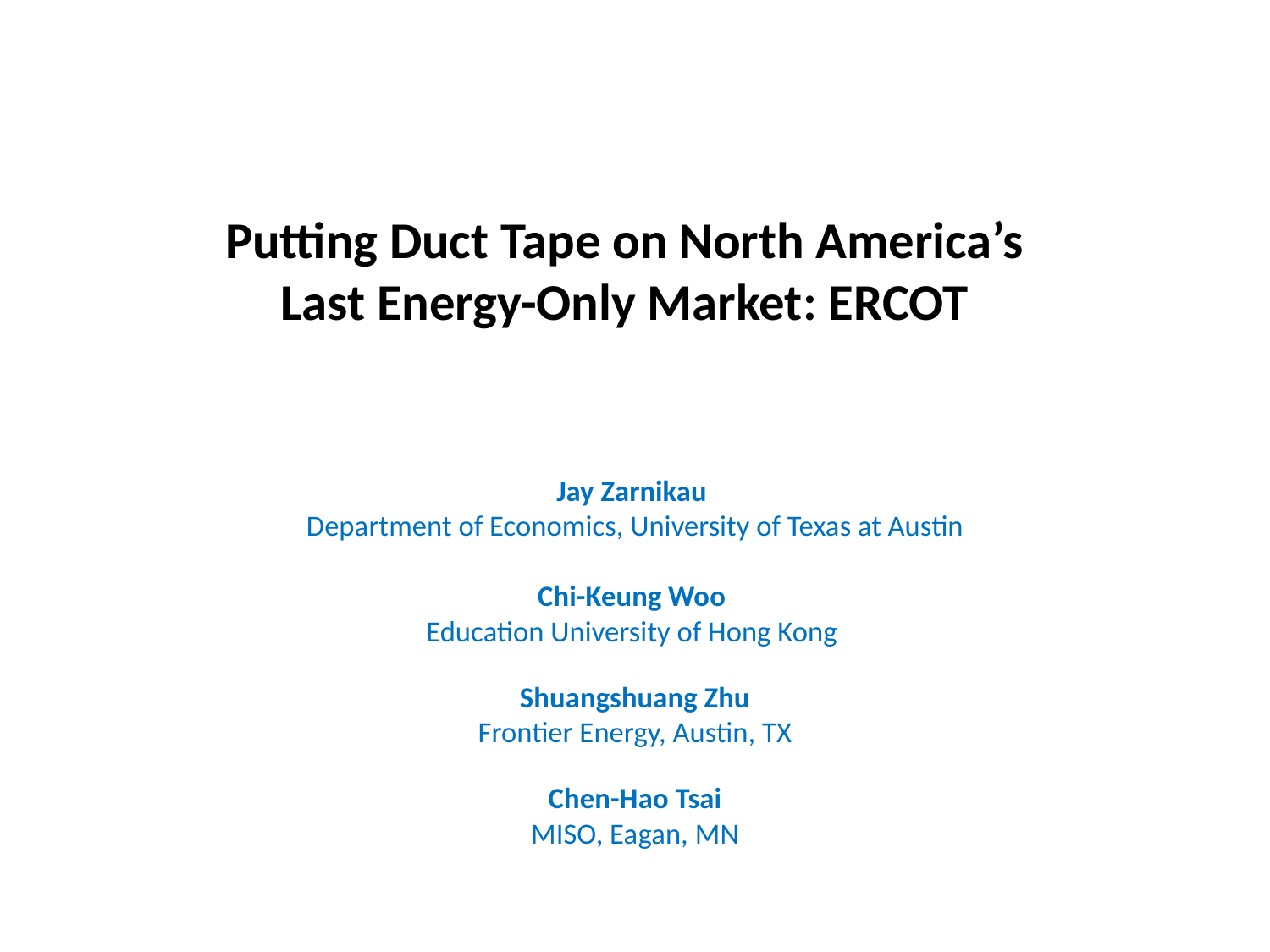

# Putting Duct Tape on North America’s Last Energy-Only Market: ERCOT
Jay Zarnikau
Department of Economics, University of Texas at Austin

Chi-Keung Woo
Education University of Hong Kong

Shuangshuang Zhu
Frontier Energy, Austin, TX

Chen-Hao Tsai
MISO, Eagan, MN